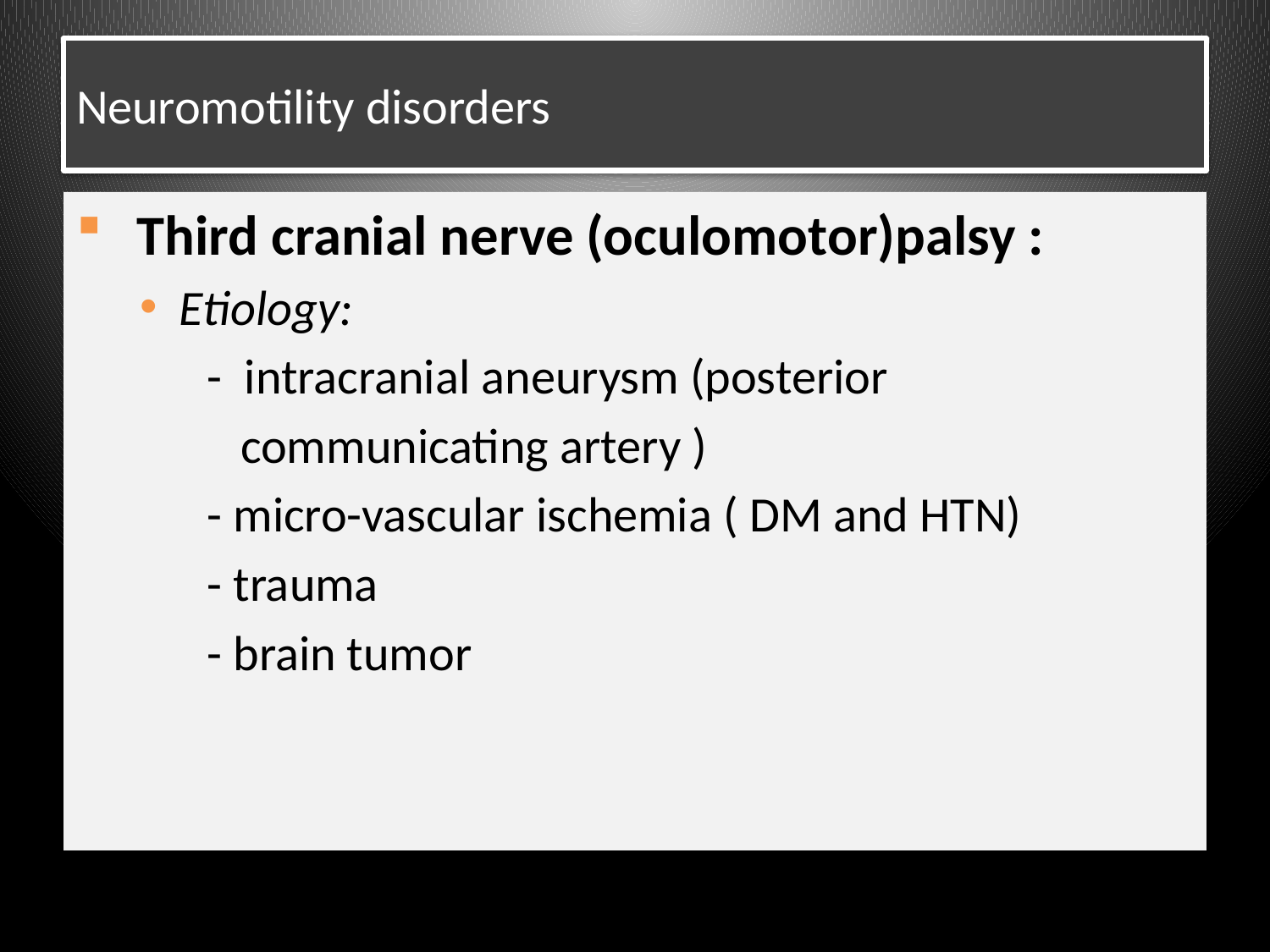

# Neuromotility disorders
 Third cranial nerve (oculomotor)palsy :
Etiology:
      -  intracranial aneurysm (posterior
         communicating artery )
      - micro-vascular ischemia ( DM and HTN)
      - trauma
      - brain tumor